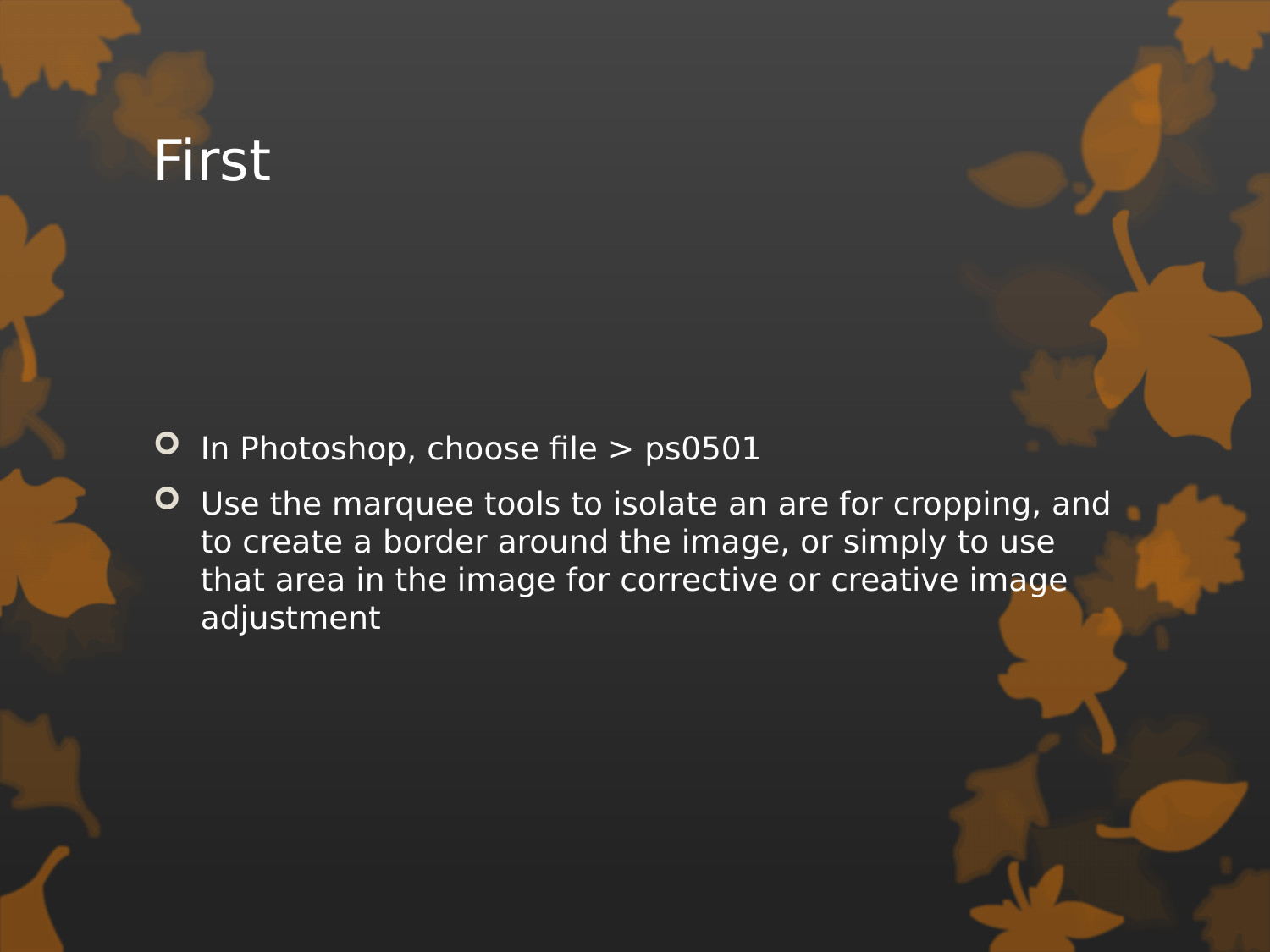

# First
In Photoshop, choose file > ps0501
Use the marquee tools to isolate an are for cropping, and to create a border around the image, or simply to use that area in the image for corrective or creative image adjustment